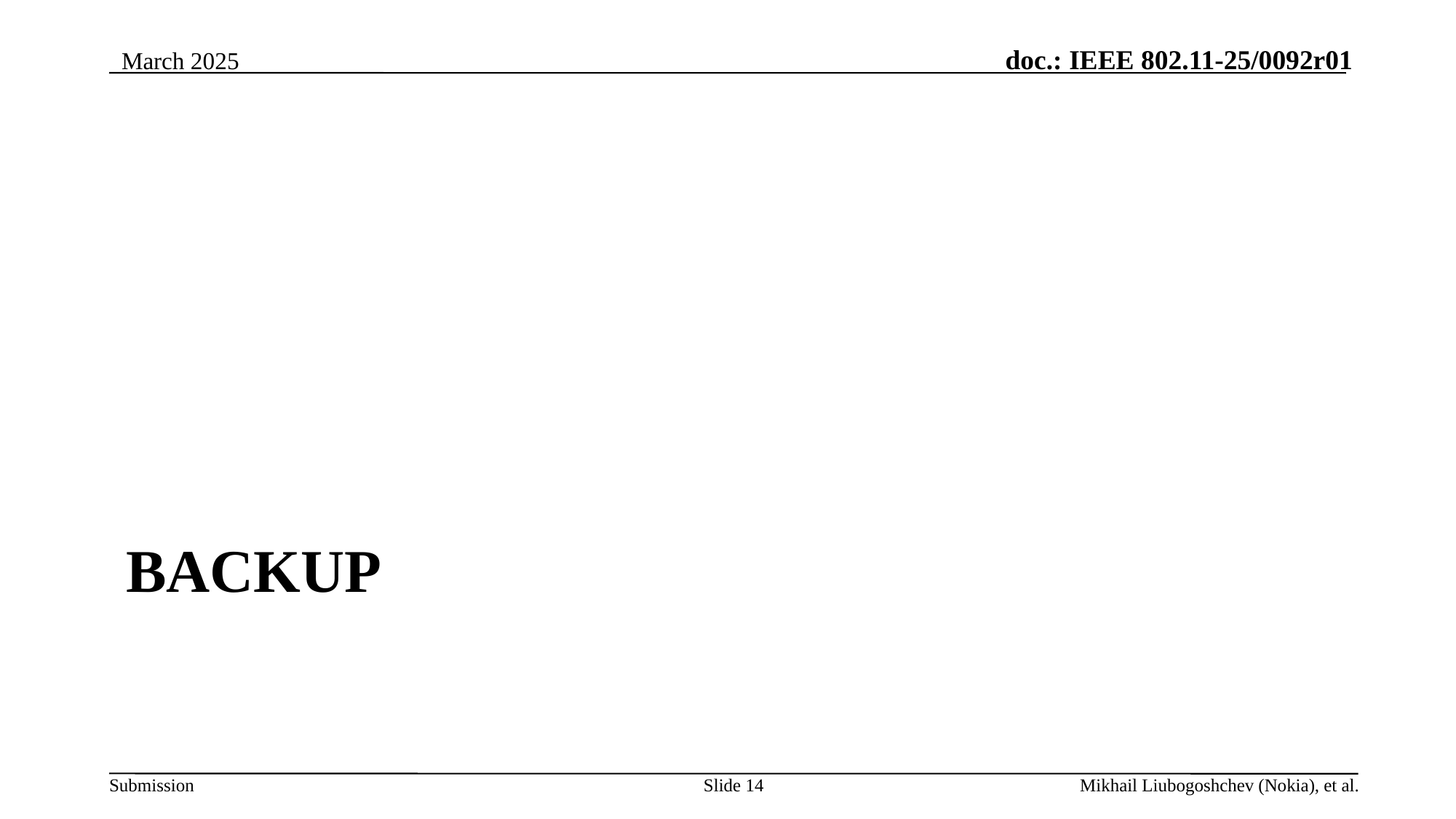

March 2025

# Backup
Slide 14
Mikhail Liubogoshchev (Nokia), et al.